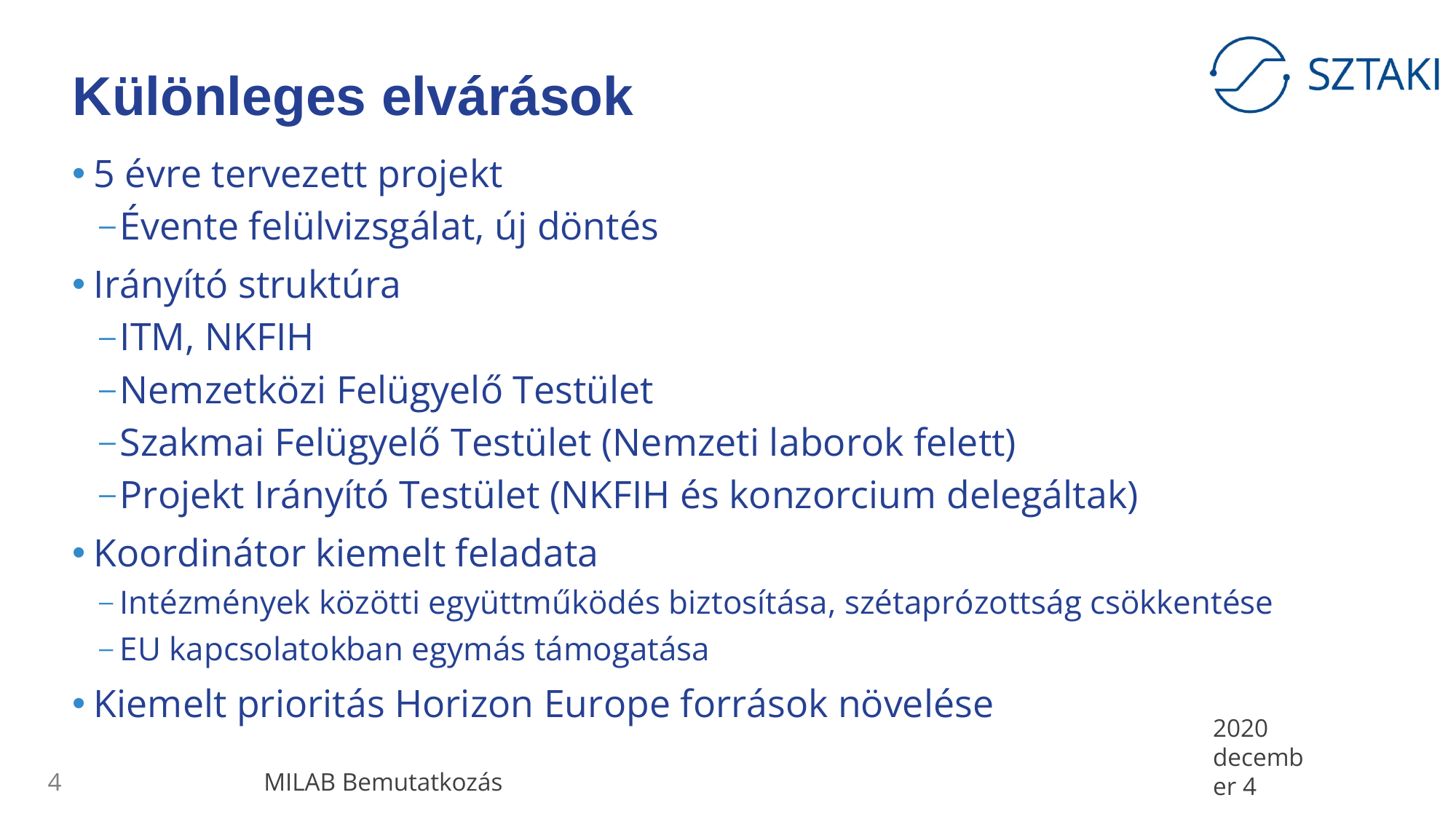

# Különleges elvárások
5 évre tervezett projekt
Évente felülvizsgálat, új döntés
Irányító struktúra
ITM, NKFIH
Nemzetközi Felügyelő Testület
Szakmai Felügyelő Testület (Nemzeti laborok felett)
Projekt Irányító Testület (NKFIH és konzorcium delegáltak)
Koordinátor kiemelt feladata
Intézmények közötti együttműködés biztosítása, szétaprózottság csökkentése
EU kapcsolatokban egymás támogatása
Kiemelt prioritás Horizon Europe források növelése
4
MILAB Bemutatkozás
2020 december 4